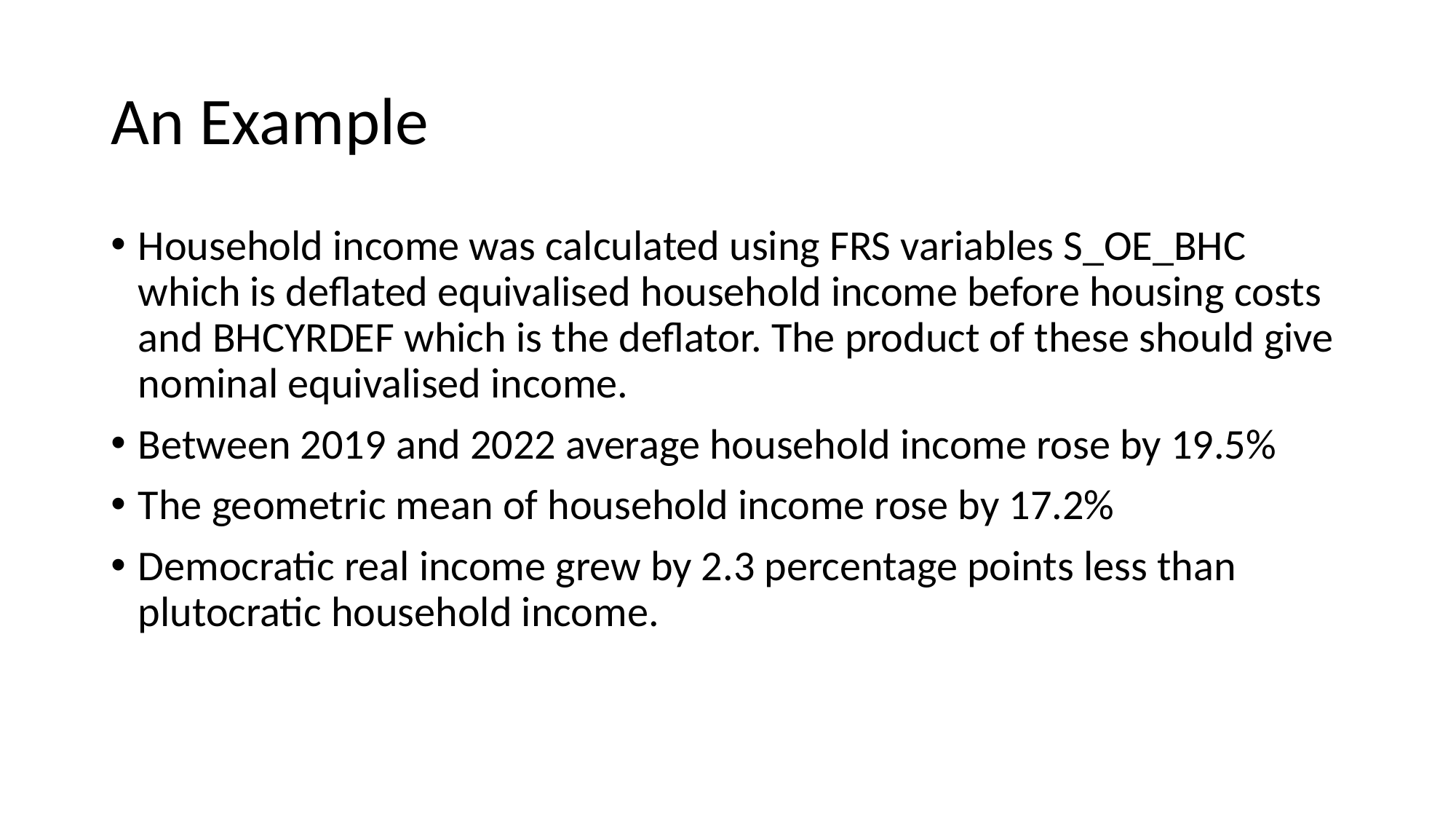

# An Example
Household income was calculated using FRS variables S_OE_BHC which is deflated equivalised household income before housing costs and BHCYRDEF which is the deflator. The product of these should give nominal equivalised income.
Between 2019 and 2022 average household income rose by 19.5%
The geometric mean of household income rose by 17.2%
Democratic real income grew by 2.3 percentage points less than plutocratic household income.